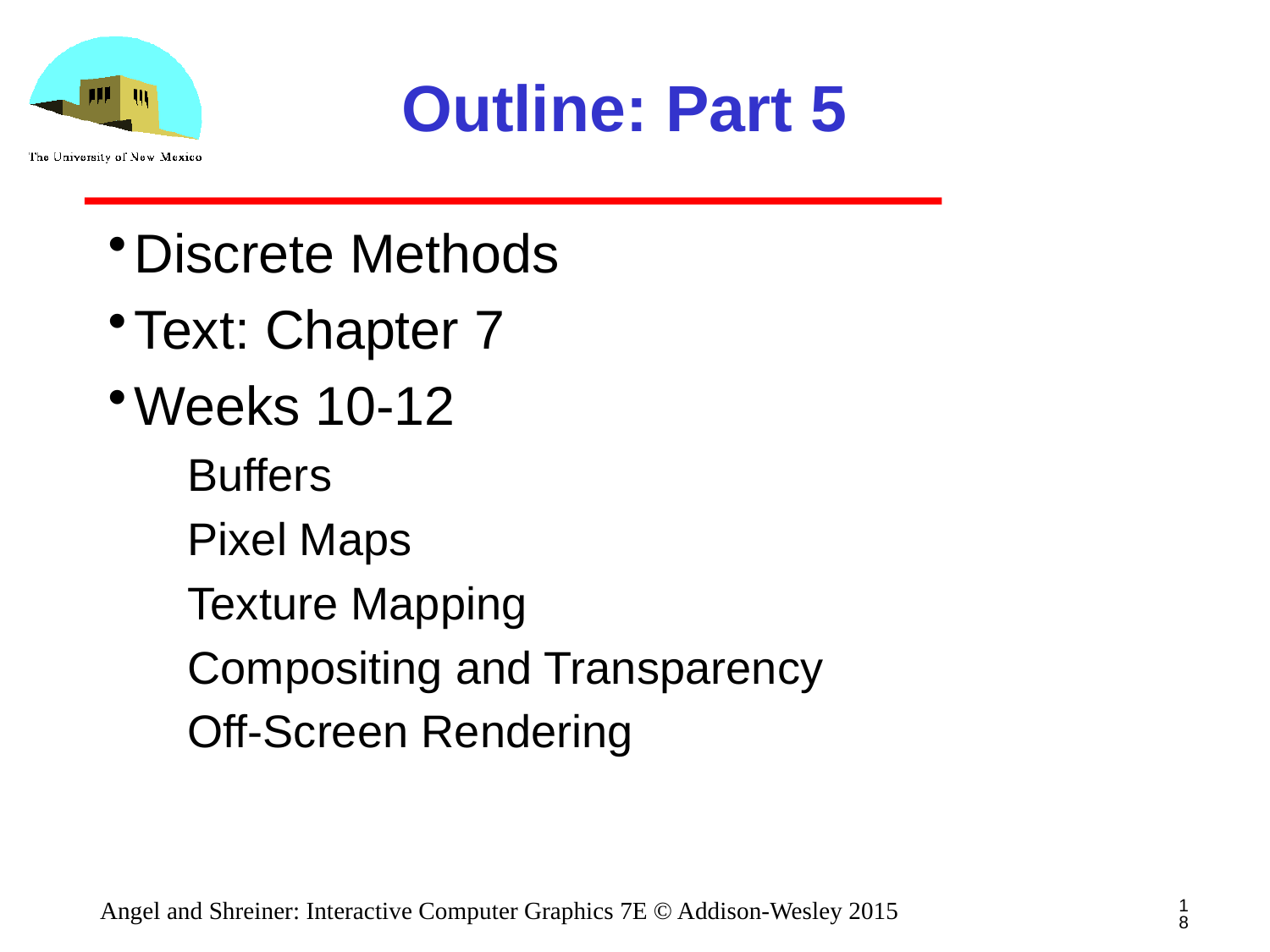

# Outline: Part 5
Discrete Methods
Text: Chapter 7
Weeks 10-12
Buffers
Pixel Maps
Texture Mapping
Compositing and Transparency
Off-Screen Rendering
18
Angel and Shreiner: Interactive Computer Graphics 7E © Addison-Wesley 2015